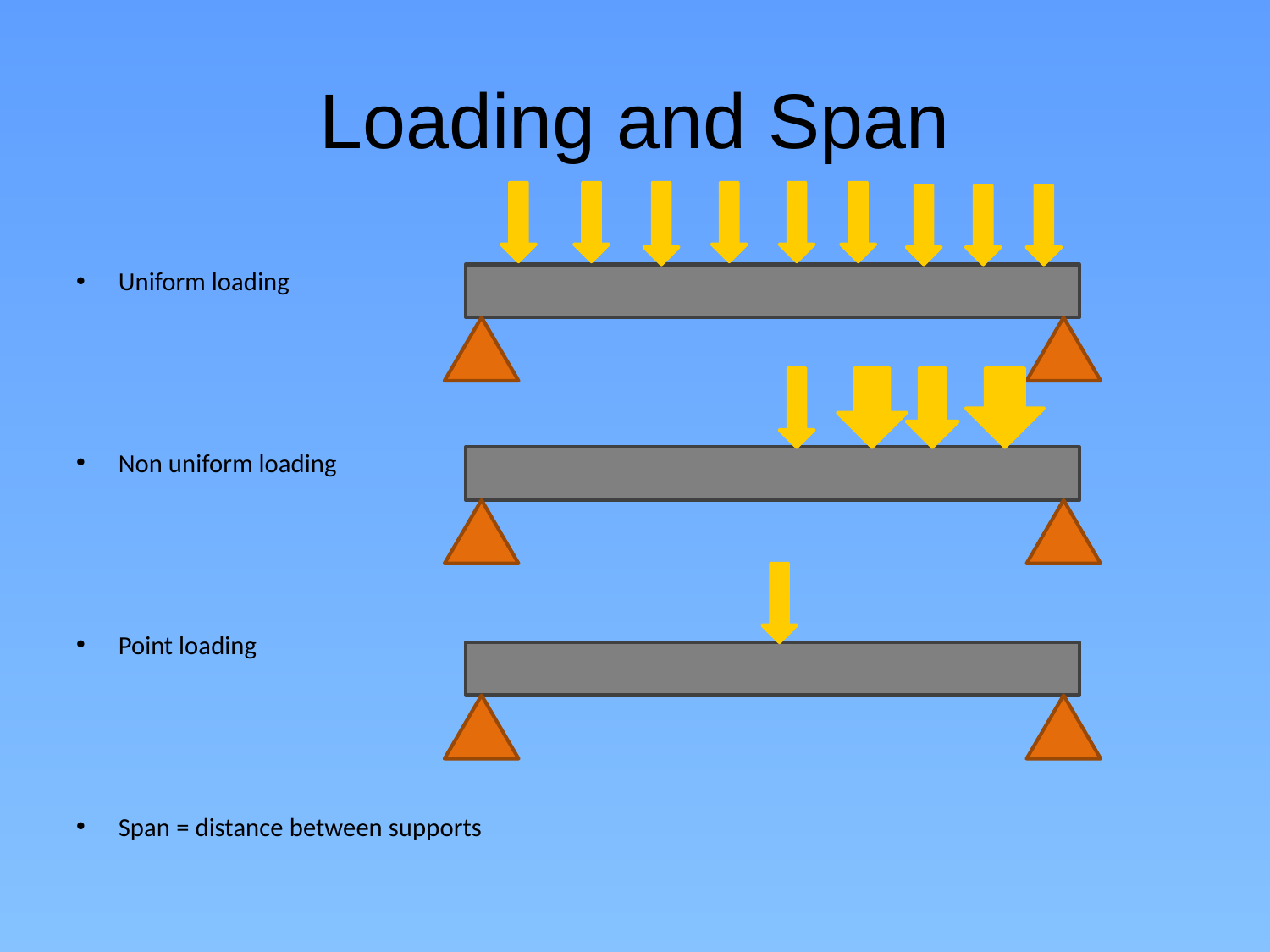

# Loading and Span

Uniform loading

Non uniform loading

Point loading

Span = distance between supports